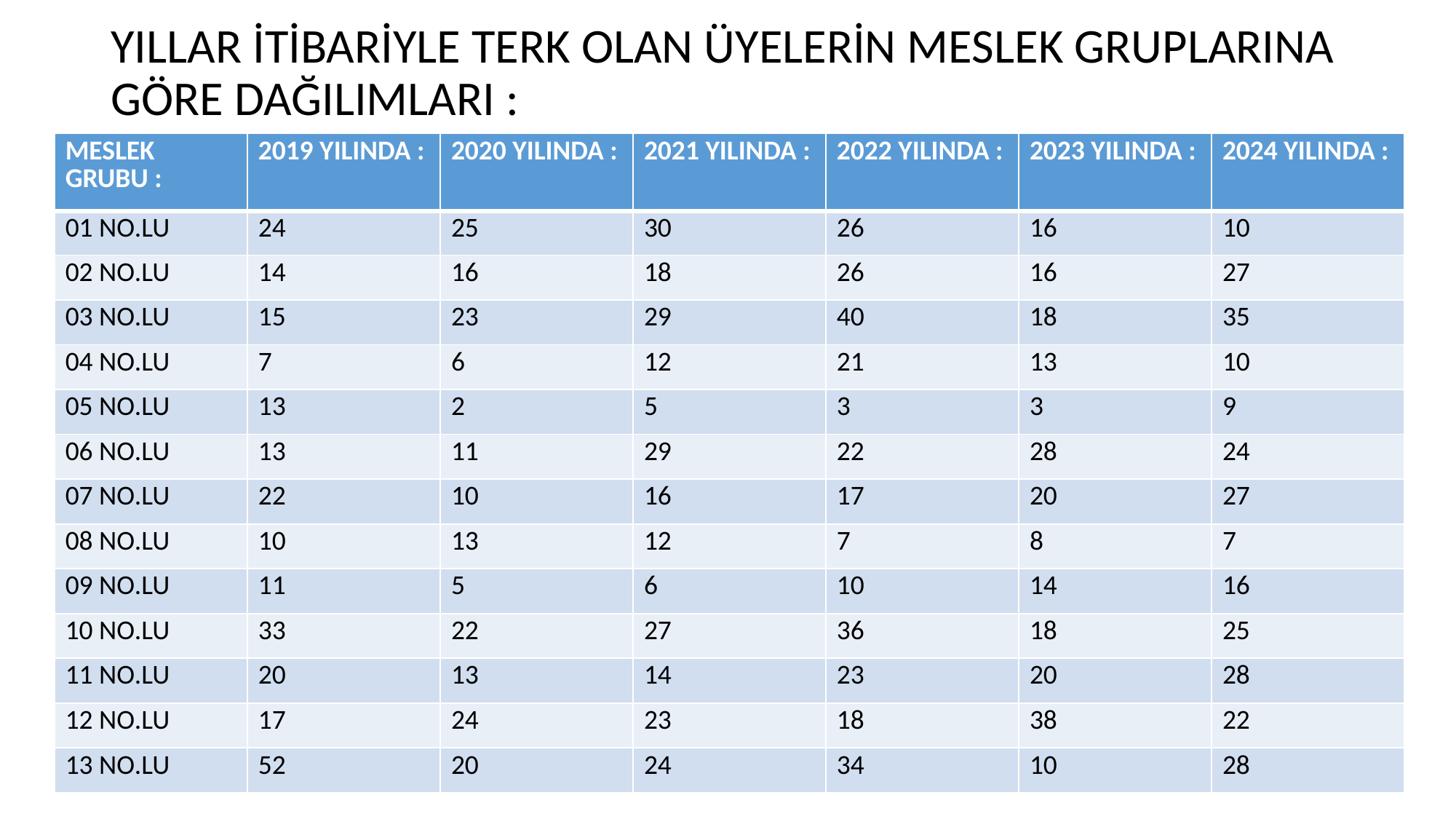

# YILLAR İTİBARİYLE TERK OLAN ÜYELERİN MESLEK GRUPLARINA GÖRE DAĞILIMLARI :
| MESLEK GRUBU : | 2019 YILINDA : | 2020 YILINDA : | 2021 YILINDA : | 2022 YILINDA : | 2023 YILINDA : | 2024 YILINDA : |
| --- | --- | --- | --- | --- | --- | --- |
| 01 NO.LU | 24 | 25 | 30 | 26 | 16 | 10 |
| 02 NO.LU | 14 | 16 | 18 | 26 | 16 | 27 |
| 03 NO.LU | 15 | 23 | 29 | 40 | 18 | 35 |
| 04 NO.LU | 7 | 6 | 12 | 21 | 13 | 10 |
| 05 NO.LU | 13 | 2 | 5 | 3 | 3 | 9 |
| 06 NO.LU | 13 | 11 | 29 | 22 | 28 | 24 |
| 07 NO.LU | 22 | 10 | 16 | 17 | 20 | 27 |
| 08 NO.LU | 10 | 13 | 12 | 7 | 8 | 7 |
| 09 NO.LU | 11 | 5 | 6 | 10 | 14 | 16 |
| 10 NO.LU | 33 | 22 | 27 | 36 | 18 | 25 |
| 11 NO.LU | 20 | 13 | 14 | 23 | 20 | 28 |
| 12 NO.LU | 17 | 24 | 23 | 18 | 38 | 22 |
| 13 NO.LU | 52 | 20 | 24 | 34 | 10 | 28 |